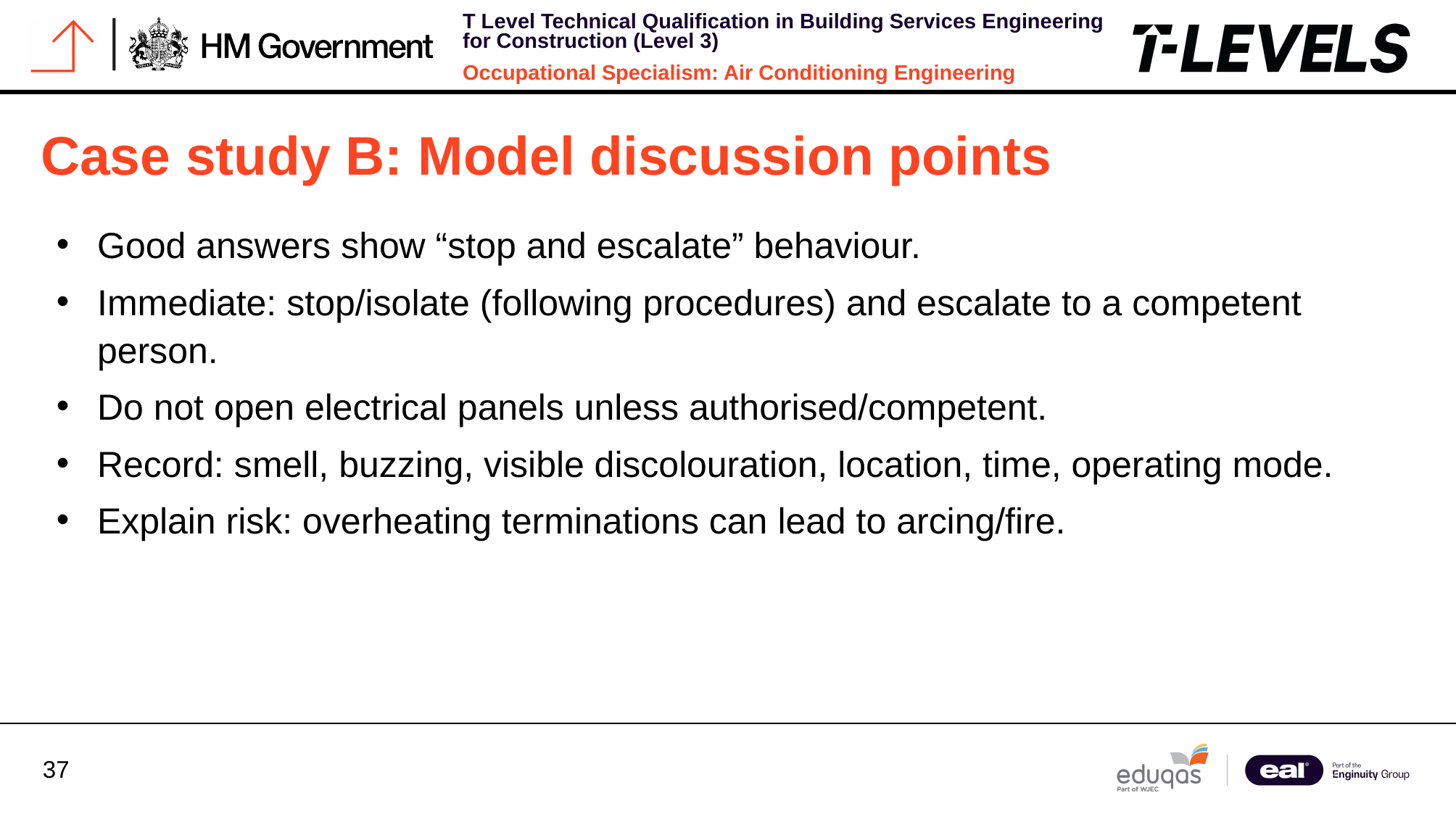

Case study B: Model discussion points
Good answers show “stop and escalate” behaviour.
Immediate: stop/isolate (following procedures) and escalate to a competent person.
Do not open electrical panels unless authorised/competent.
Record: smell, buzzing, visible discolouration, location, time, operating mode.
Explain risk: overheating terminations can lead to arcing/fire.